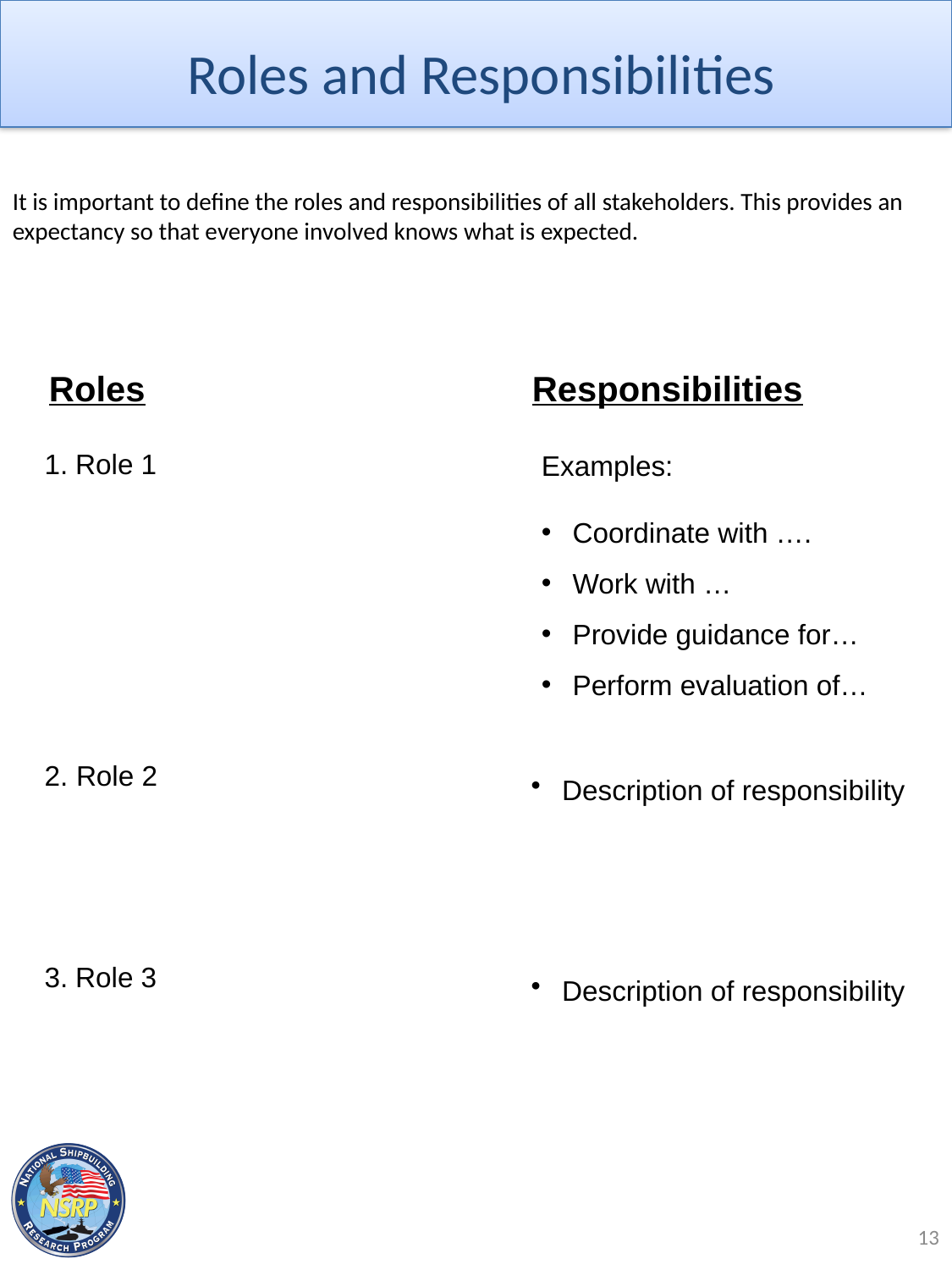

Roles and Responsibilities
It is important to define the roles and responsibilities of all stakeholders. This provides an expectancy so that everyone involved knows what is expected.
Roles
Responsibilities
Role 1
Examples:

Coordinate with ….
Work with …
Provide guidance for…
Perform evaluation of…
Role 2
Description of responsibility
Description of responsibility
Role 3
13